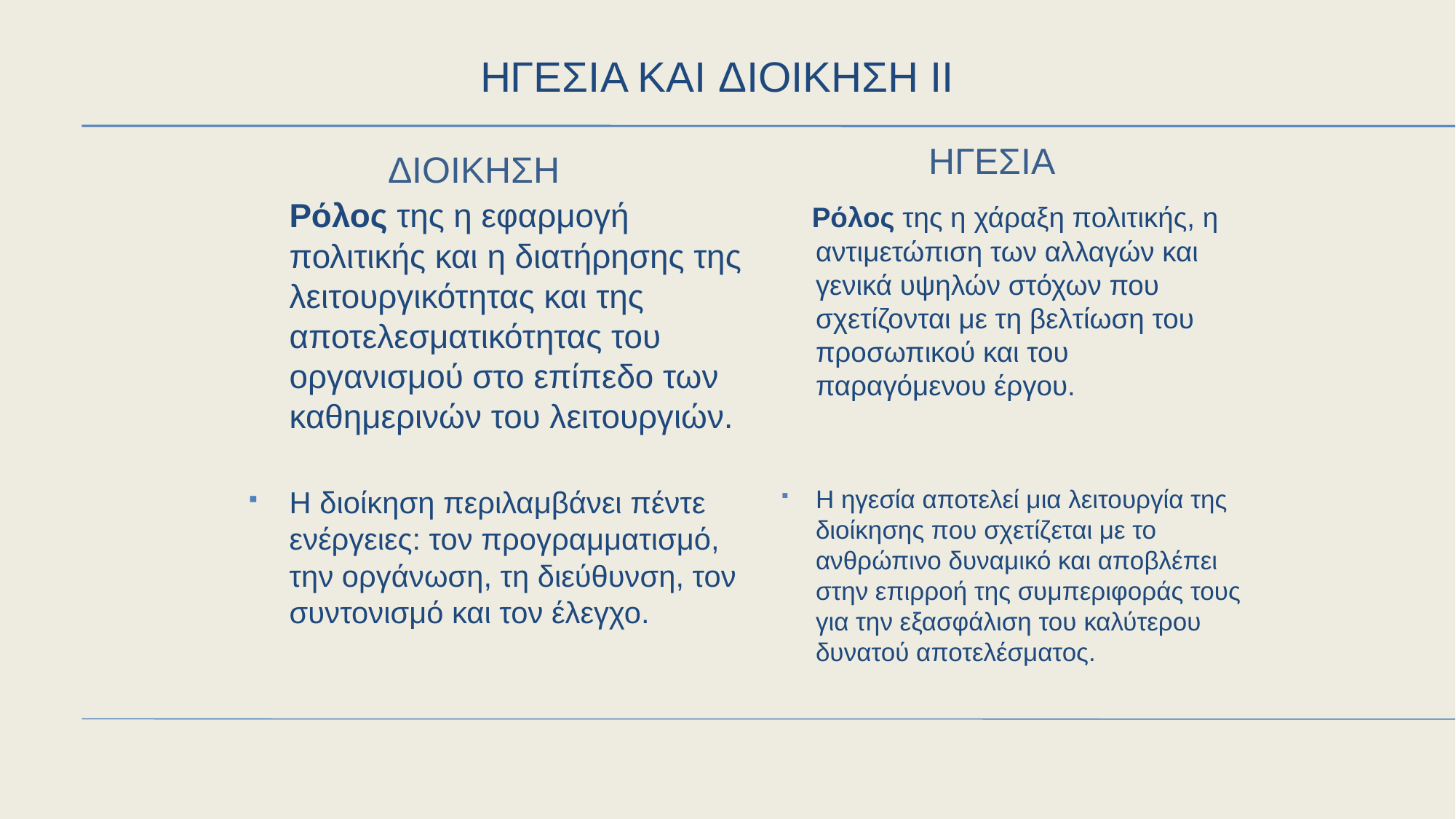

# Ηγεσια και διοικηση II
ηγεσια
Διοικηση
    Ρόλος της η εφαρμογή πολιτικής και η διατήρησης της λειτουργικότητας και της αποτελεσματικότητας του οργανισμού στο επίπεδο των καθημερινών του λειτουργιών.

Η διοίκηση περιλαμβάνει πέντε ενέργειες: τον προγραμματισμό, την οργάνωση, τη διεύθυνση, τον συντονισμό και τον έλεγχο.

              Ρόλος της η χάραξη πολιτικής, η αντιμετώπιση των αλλαγών και γενικά υψηλών στόχων που σχετίζονται με τη βελτίωση του προσωπικού και του παραγόμενου έργου.

Η ηγεσία αποτελεί μια λειτουργία της διοίκησης που σχετίζεται με το ανθρώπινο δυναμικό και αποβλέπει στην επιρροή της συμπεριφοράς τους για την εξασφάλιση του καλύτερου δυνατού αποτελέσματος.